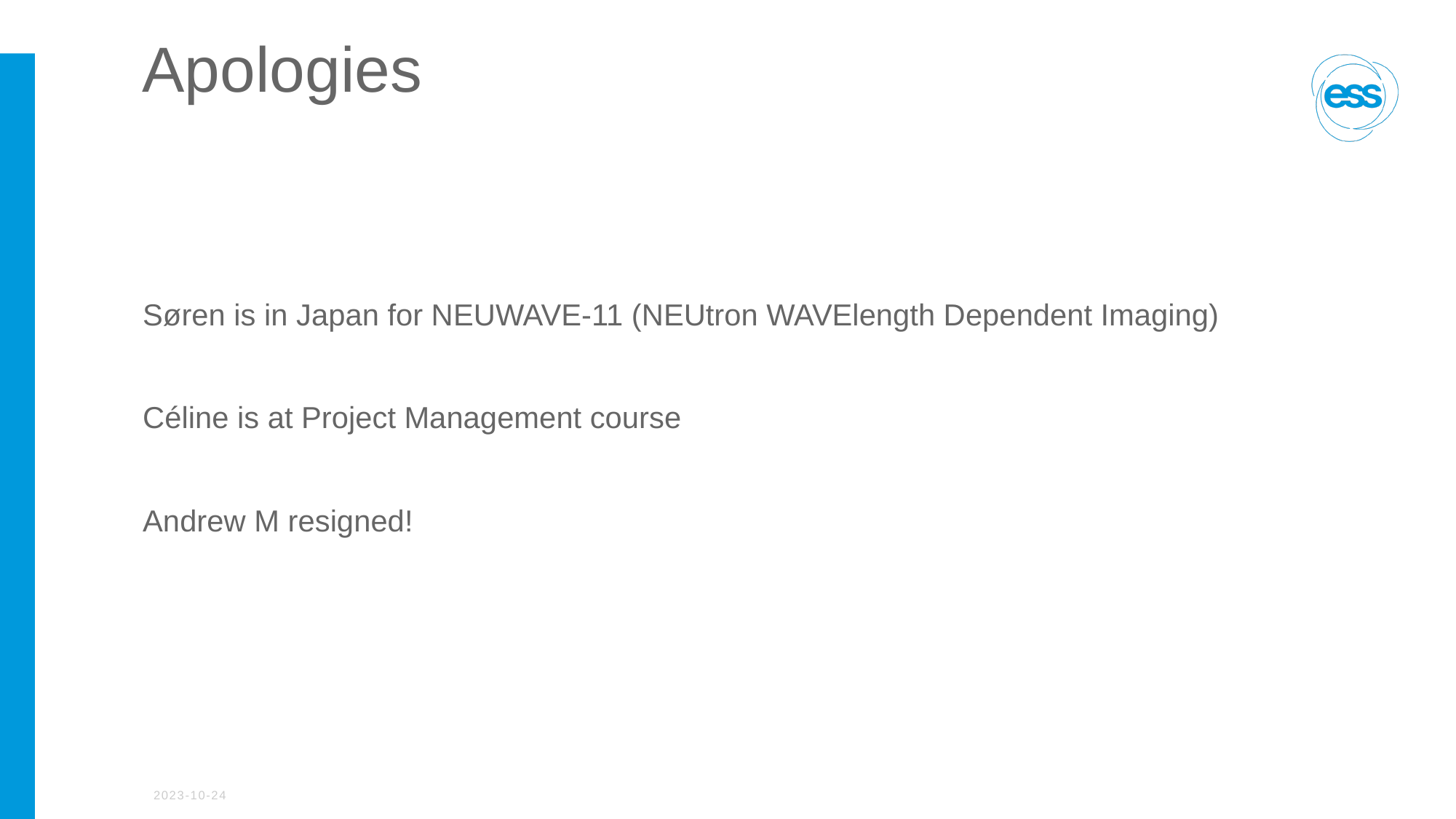

# Apologies

Søren is in Japan for NEUWAVE-11 (NEUtron WAVElength Dependent Imaging)

Céline is at Project Management course

Andrew M resigned!

2023-10-24